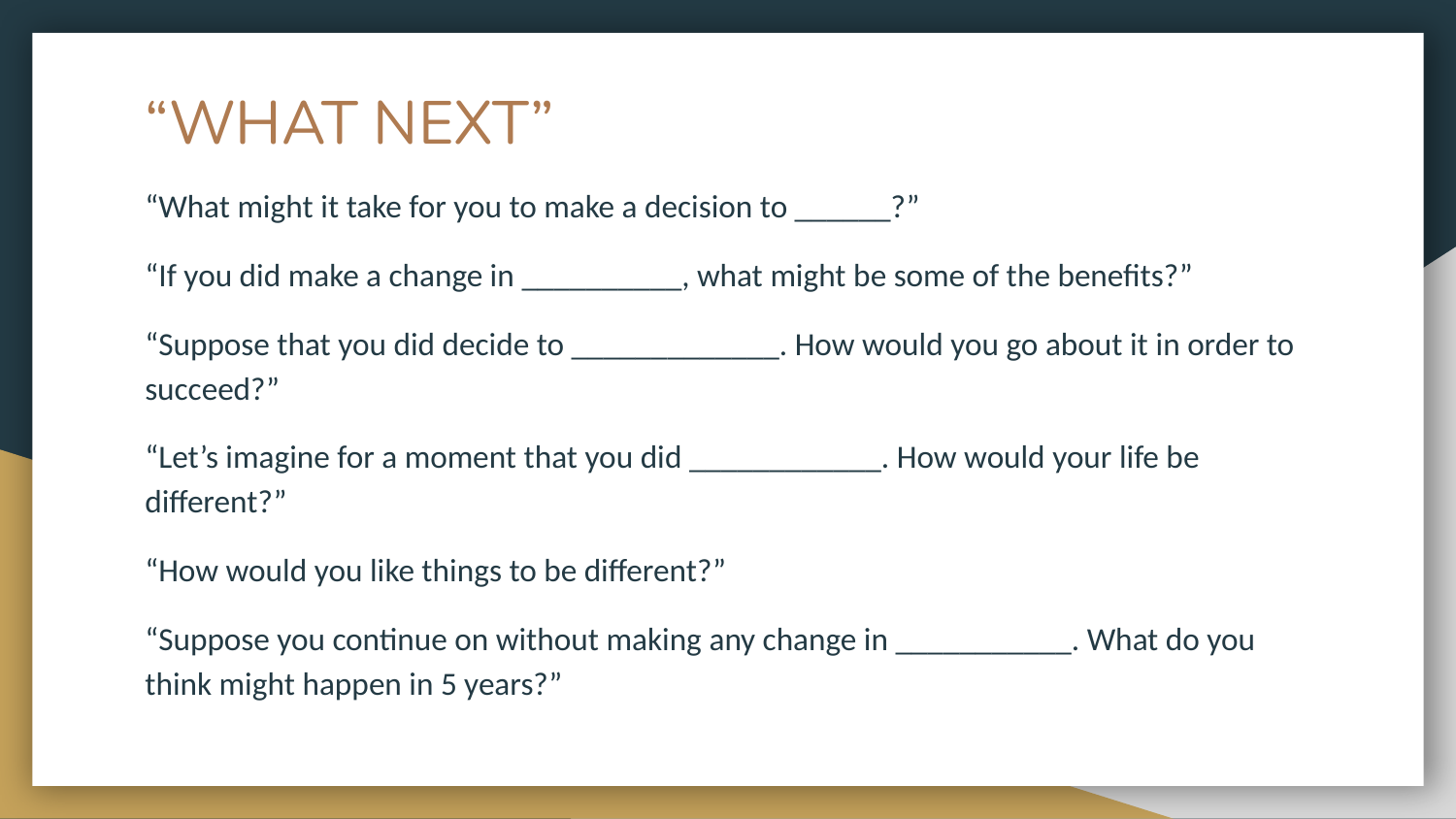

# “WHAT NEXT”
“What might it take for you to make a decision to ______?”
“If you did make a change in __________, what might be some of the benefits?”
“Suppose that you did decide to _____________. How would you go about it in order to succeed?”
“Let’s imagine for a moment that you did ____________. How would your life be different?”
“How would you like things to be different?”
“Suppose you continue on without making any change in ___________. What do you think might happen in 5 years?”